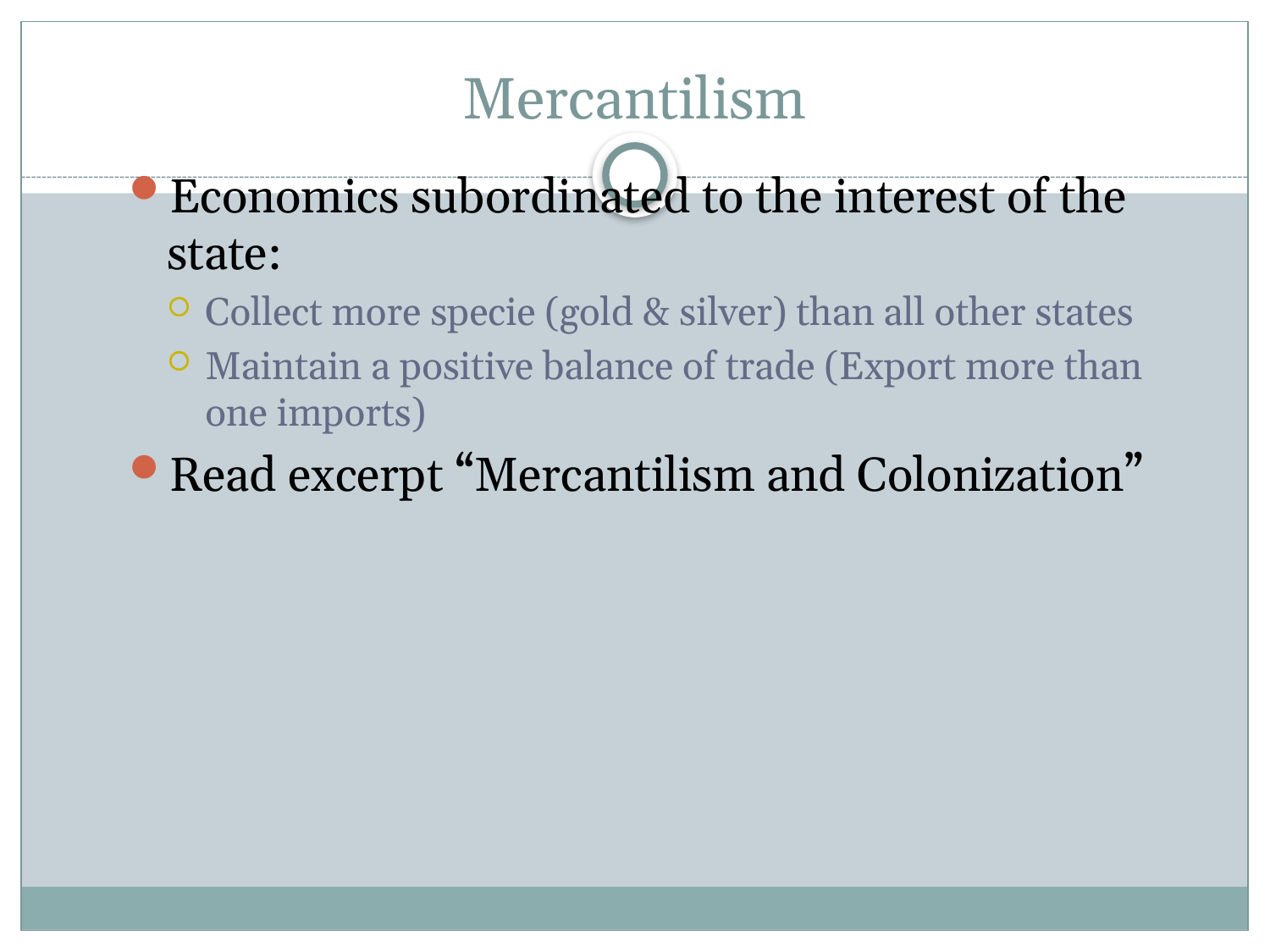

# Mercantilism
Economics subordinated to the interest of the state:
Collect more specie (gold & silver) than all other states
Maintain a positive balance of trade (Export more than one imports)
Read excerpt “Mercantilism and Colonization”